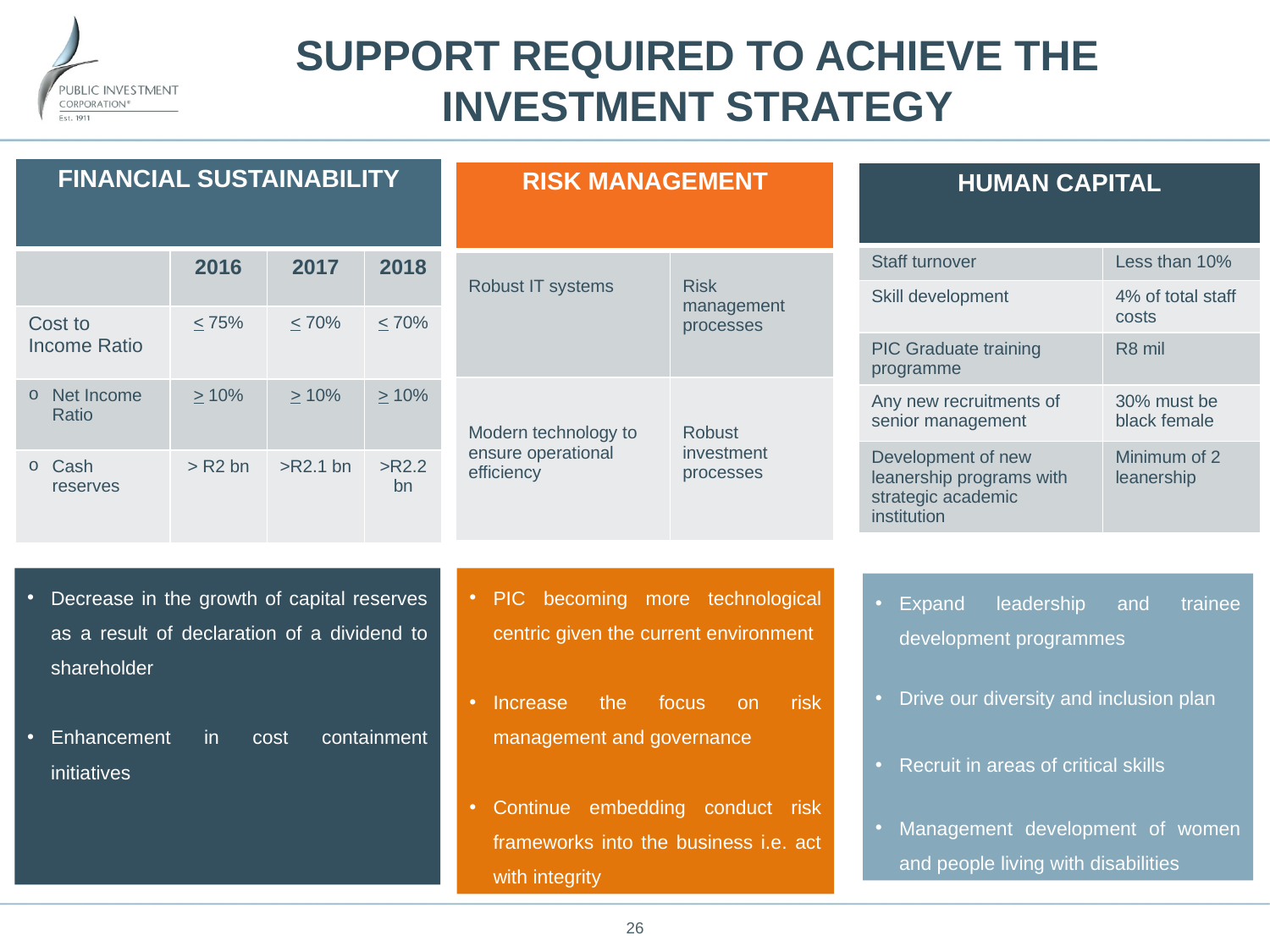

# SUPPORT REQUIRED TO ACHIEVE THE INVESTMENT STRATEGY
| FINANCIAL SUSTAINABILITY |  |  |  |
| --- | --- | --- | --- |
|  | 2016 | 2017 | 2018 |
| Cost to Income Ratio | < 75% | < 70% | < 70% |
| Net Income Ratio | > 10% | > 10% | > 10% |
| Cash reserves | > R2 bn | >R2.1 bn | >R2.2 bn |
| RISK MANAGEMENT |  |
| --- | --- |
| Robust IT systems | Risk management processes |
| Modern technology to ensure operational efficiency | Robust investment processes |
| HUMAN CAPITAL |  |
| --- | --- |
| Staff turnover | Less than 10% |
| Skill development | 4% of total staff costs |
| PIC Graduate training programme | R8 mil |
| Any new recruitments of senior management | 30% must be black female |
| Development of new leanership programs with strategic academic institution | Minimum of 2 leanership |
Decrease in the growth of capital reserves as a result of declaration of a dividend to shareholder

Enhancement in cost containment initiatives

PIC becoming more technological centric given the current environment

Increase the focus on risk management and governance

Continue embedding conduct risk frameworks into the business i.e. act with integrity
Expand leadership and trainee development programmes

Drive our diversity and inclusion plan

Recruit in areas of critical skills

Management development of women and people living with disabilities